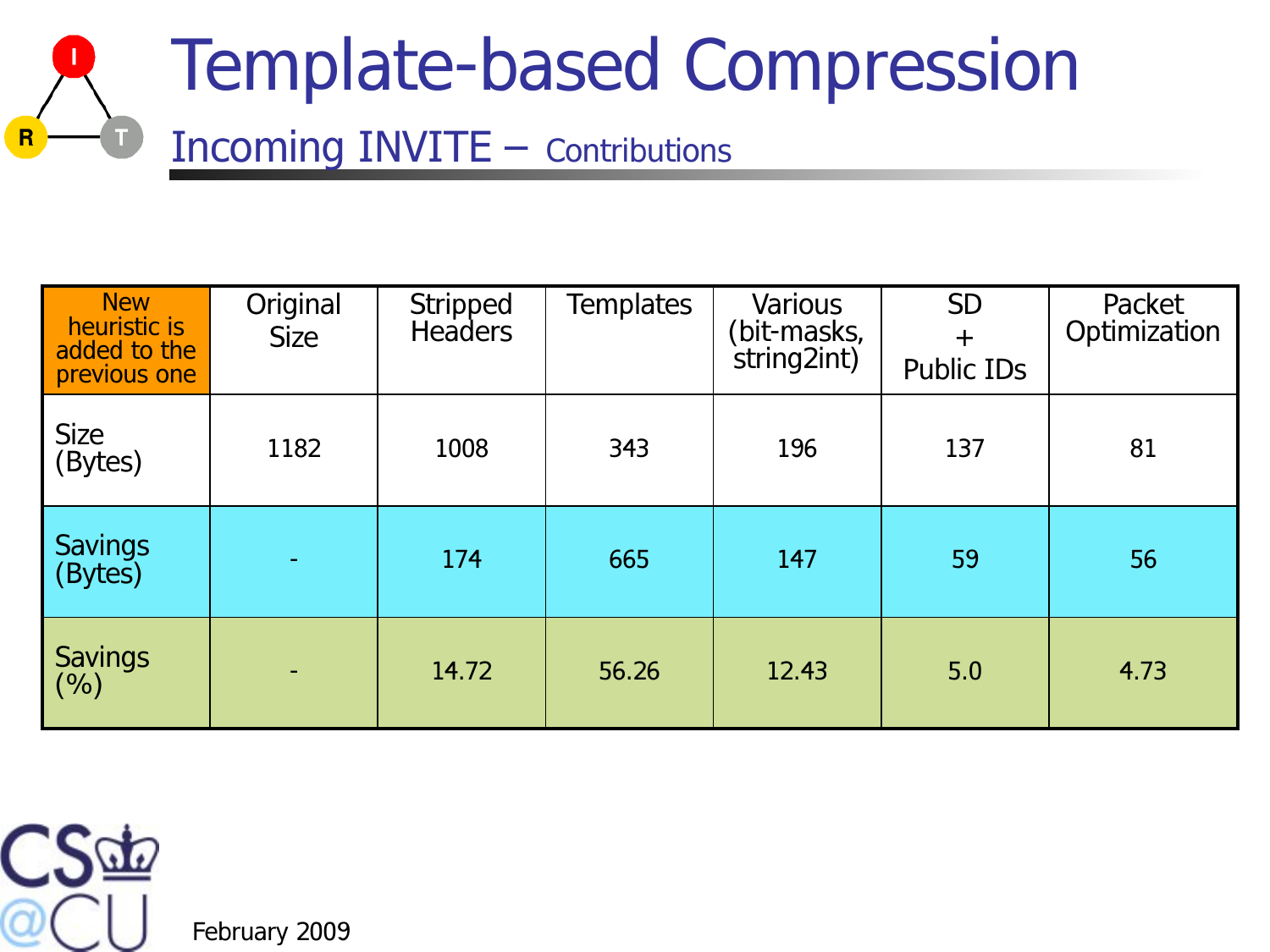

# Template-based Compression Incoming INVITE – Contributions
| New heuristic is added to the previous one | Original Size | Stripped Headers | Templates | Various (bit-masks, string2int) | SD + Public IDs | Packet Optimization |
| --- | --- | --- | --- | --- | --- | --- |
| Size (Bytes) | 1182 | 1008 | 343 | 196 | 137 | 81 |
| Savings (Bytes) | - | 174 | 665 | 147 | 59 | 56 |
| Savings (%) | - | 14.72 | 56.26 | 12.43 | 5.0 | 4.73 |
February 2009